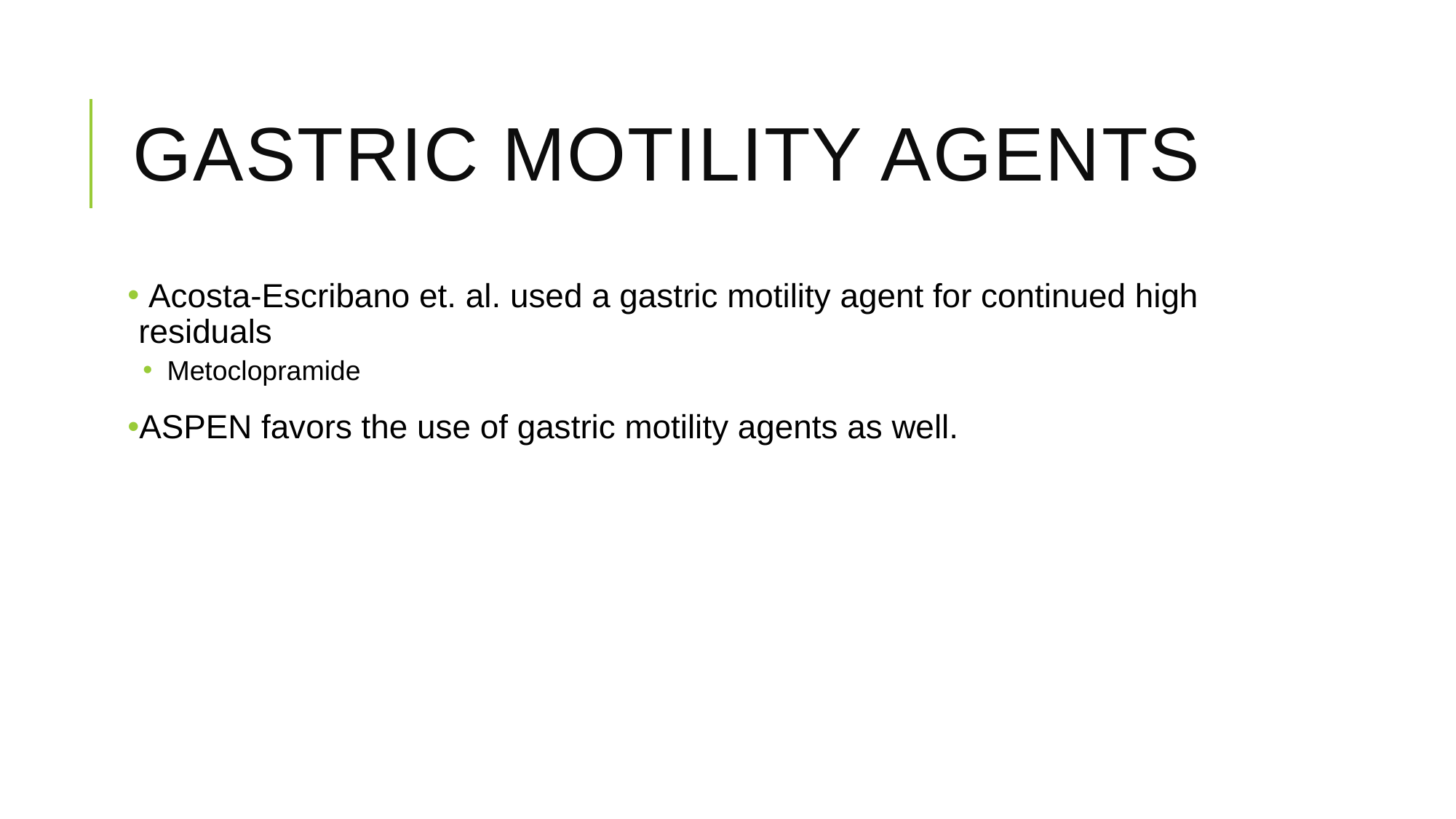

# Gastric motility agents
 Acosta-Escribano et. al. used a gastric motility agent for continued high residuals
 Metoclopramide
ASPEN favors the use of gastric motility agents as well.